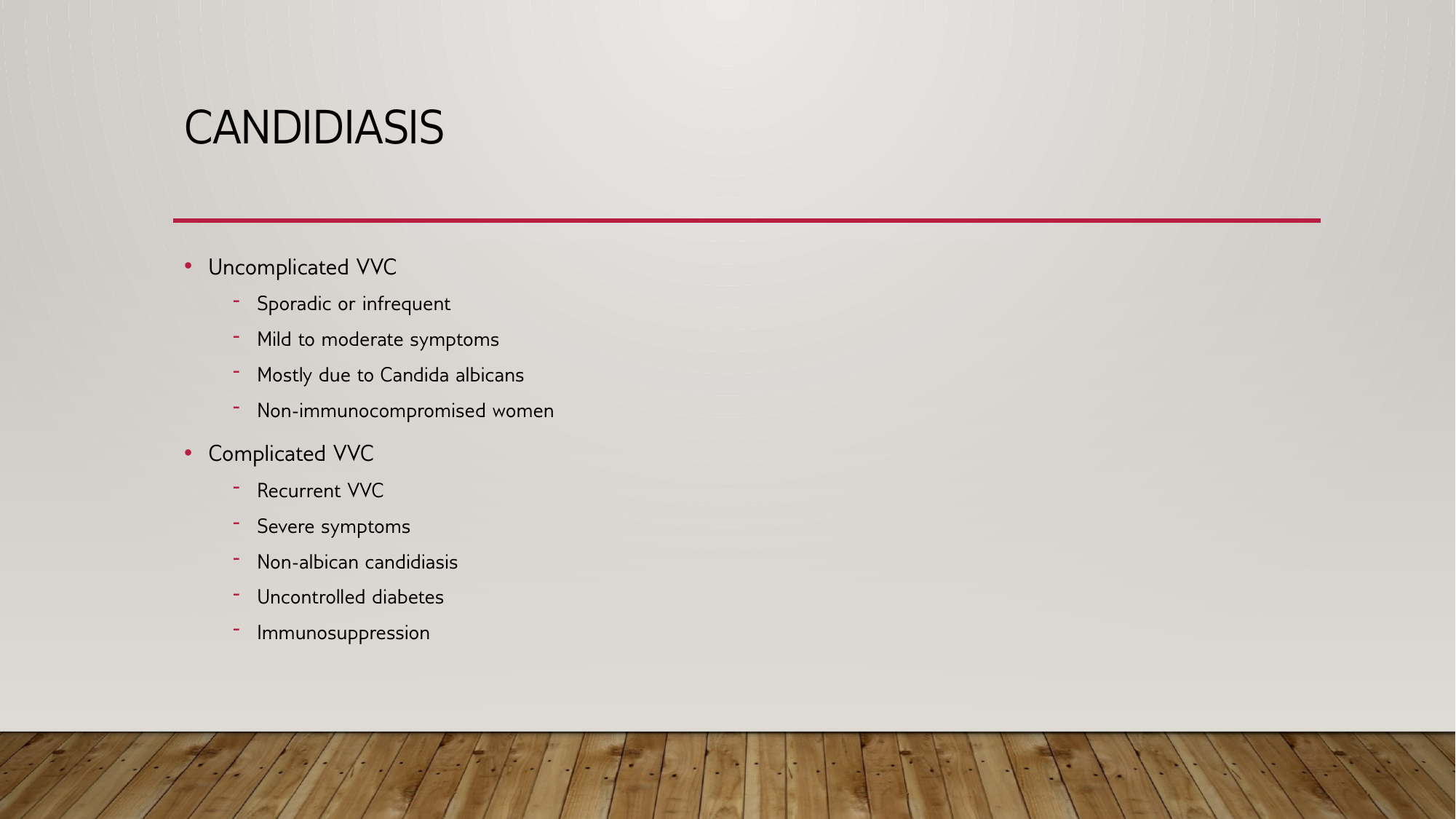

# candidiasis
Uncomplicated VVC
Sporadic or infrequent
Mild to moderate symptoms
Mostly due to Candida albicans
Non-immunocompromised women
Complicated VVC
Recurrent VVC
Severe symptoms
Non-albican candidiasis
Uncontrolled diabetes
Immunosuppression